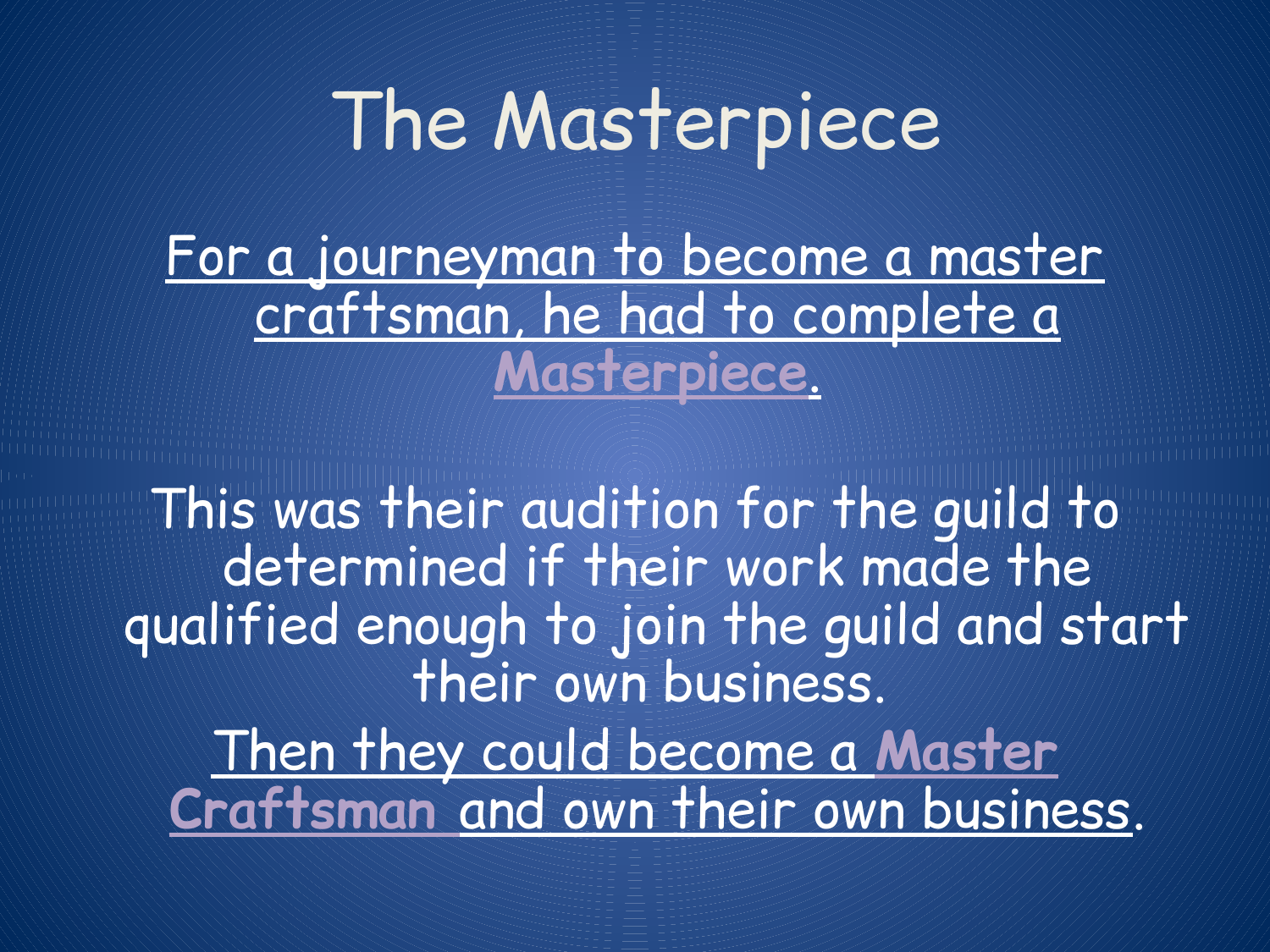

# The Masterpiece
For a journeyman to become a master craftsman, he had to complete a Masterpiece.

This was their audition for the guild to determined if their work made the qualified enough to join the guild and start their own business.
Then they could become a Master Craftsman and own their own business.